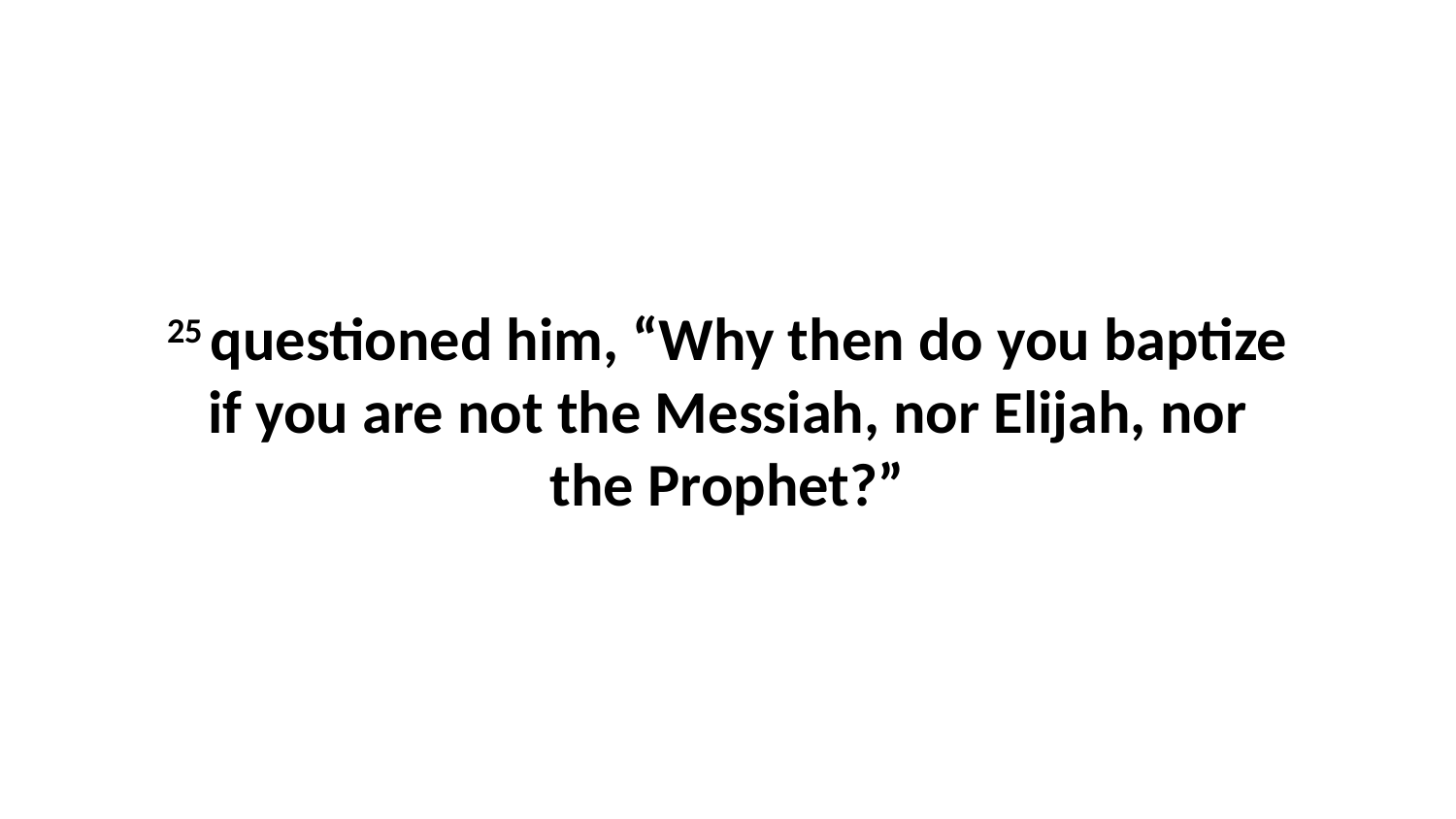

25 questioned him, “Why then do you baptize if you are not the Messiah, nor Elijah, nor the Prophet?”